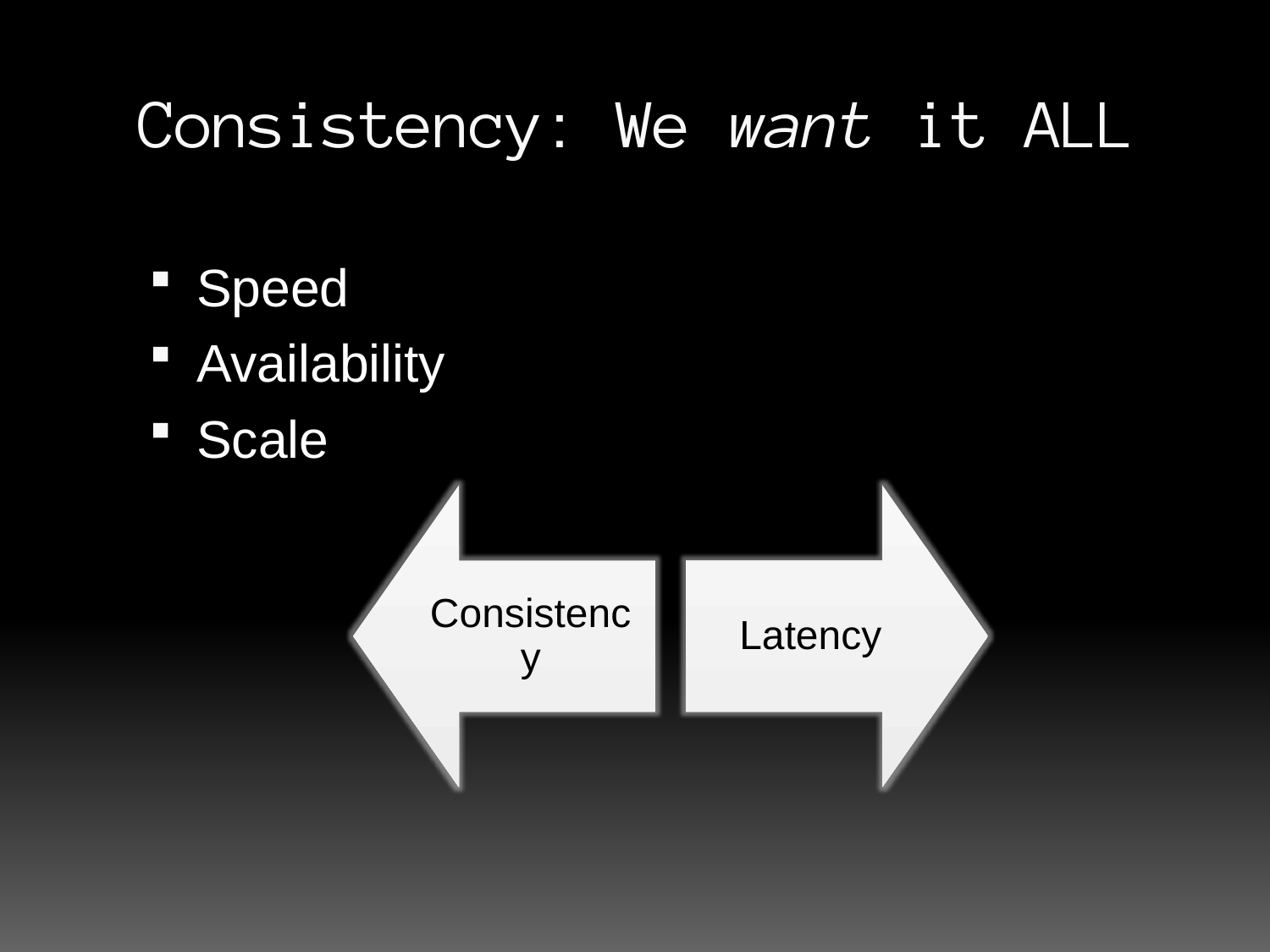

# Consistency: We want it ALL
Speed
Availability
Scale

Consistency
Latency